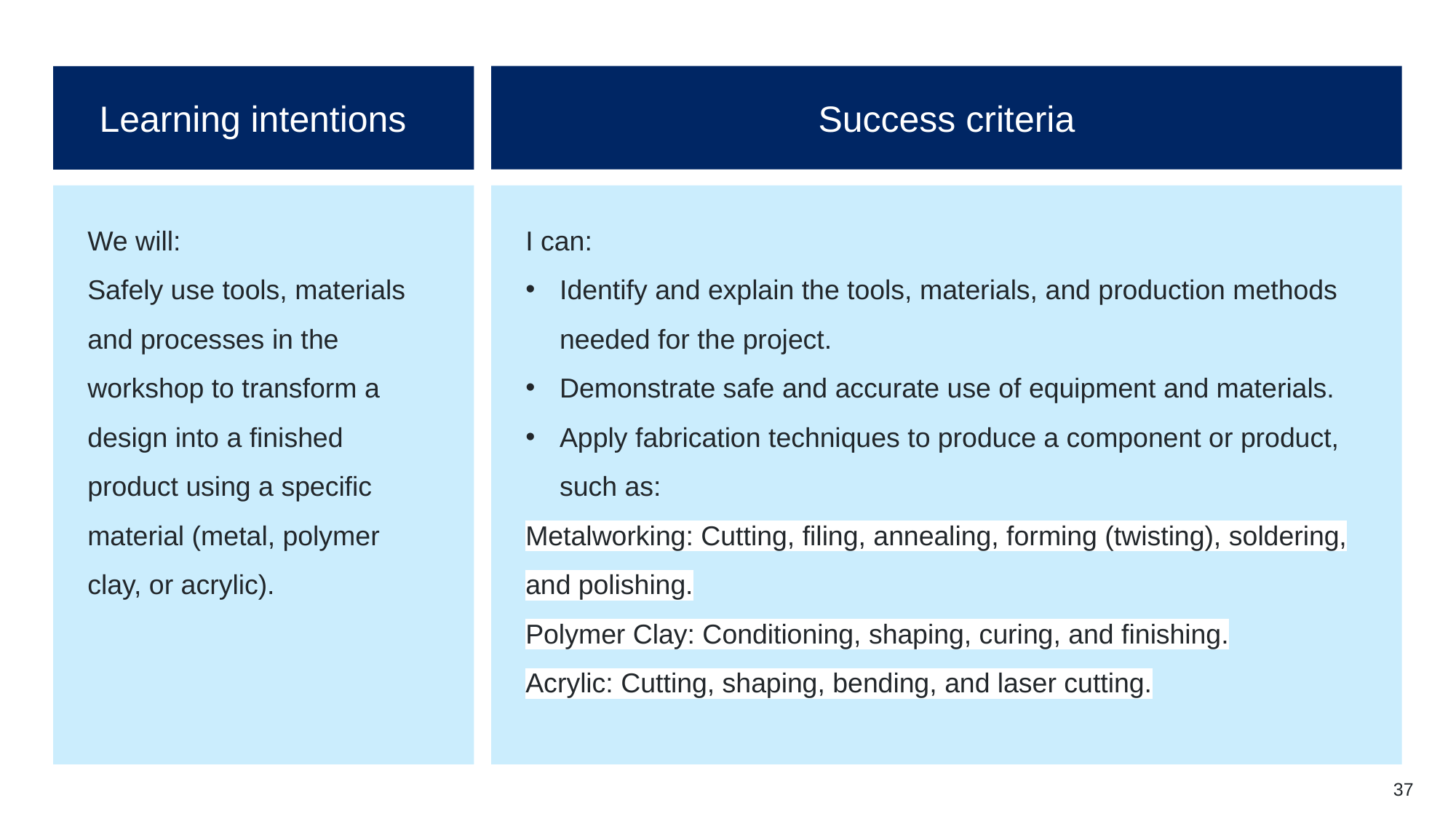

Learning intentions (10)
Success criteria
We will:
Safely use tools, materials and processes in the workshop to transform a design into a finished product using a specific material (metal, polymer clay, or acrylic).
I can:
Identify and explain the tools, materials, and production methods needed for the project.
Demonstrate safe and accurate use of equipment and materials.
Apply fabrication techniques to produce a component or product, such as:
Metalworking: Cutting, filing, annealing, forming (twisting), soldering, and polishing.
Polymer Clay: Conditioning, shaping, curing, and finishing.
Acrylic: Cutting, shaping, bending, and laser cutting.

37